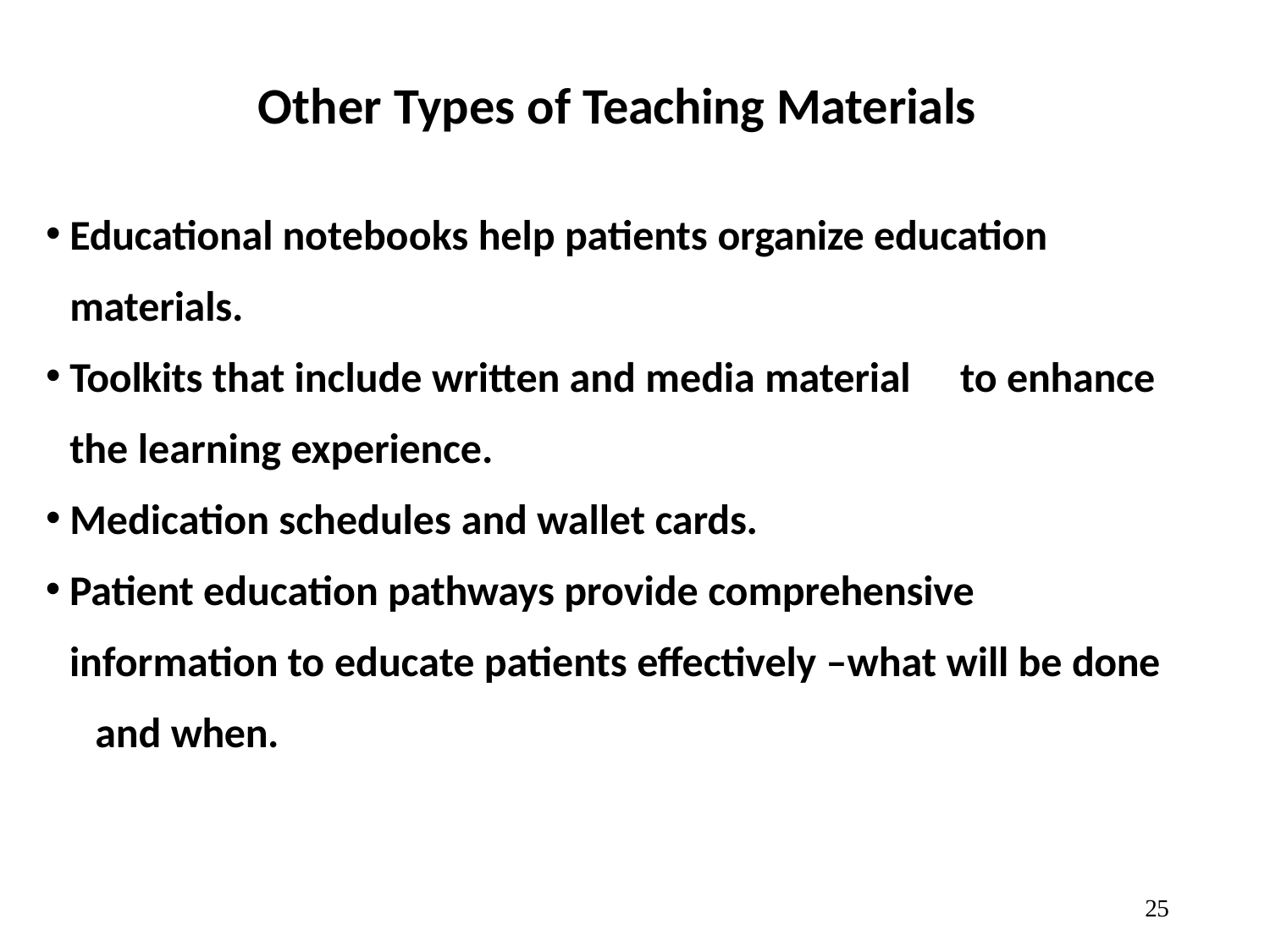

# Other Types of Teaching Materials
Educational notebooks help patients organize education
materials.
Toolkits that include written and media material	to enhance
the learning experience.
Medication schedules and wallet cards.
Patient education pathways provide comprehensive 	information to educate patients effectively –what will be done 	and when.
25